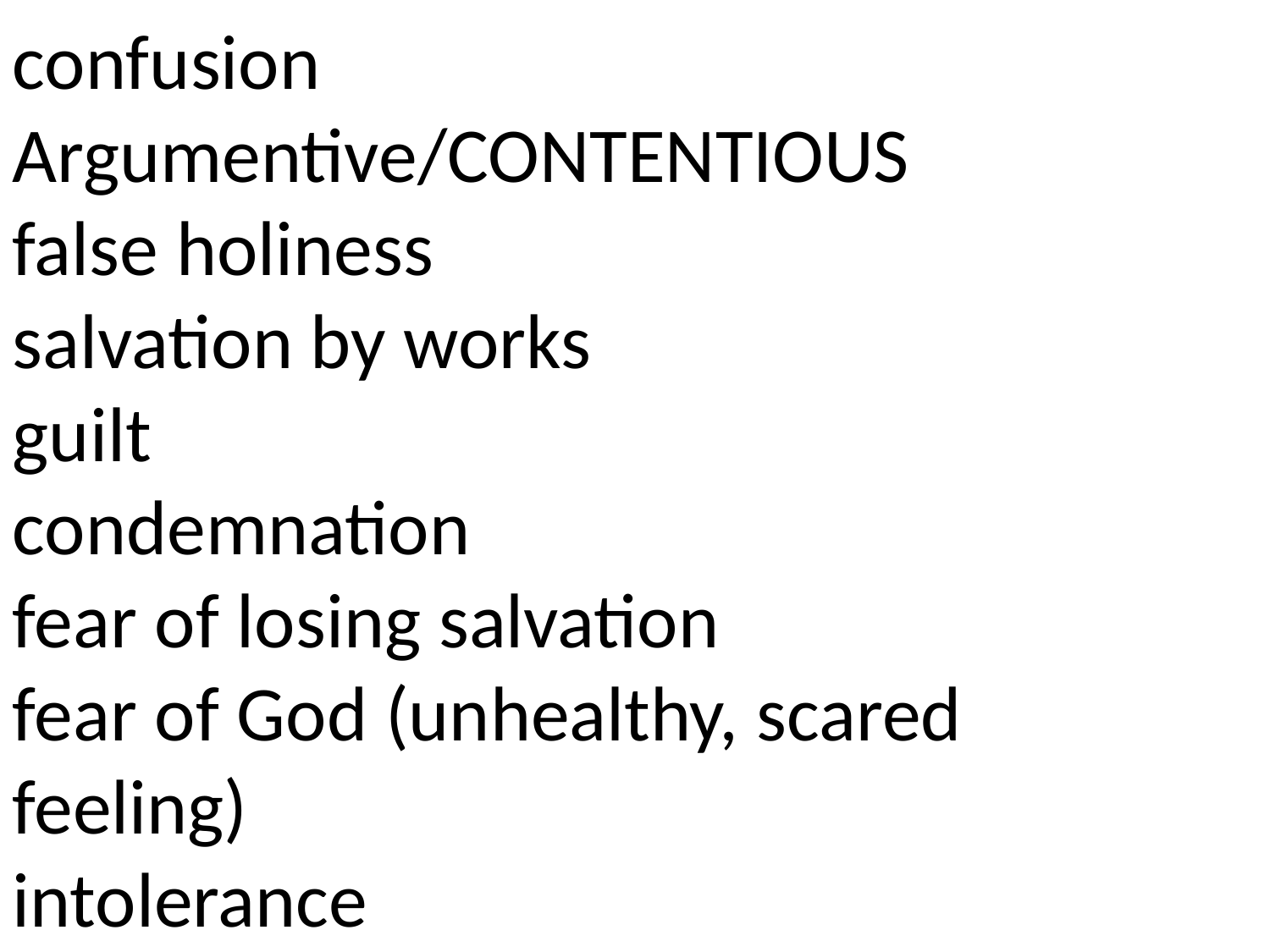

confusion
Argumentive/CONTENTIOUS
false holiness
salvation by works
guilt
condemnation
fear of losing salvation
fear of God (unhealthy, scared feeling)
intolerance